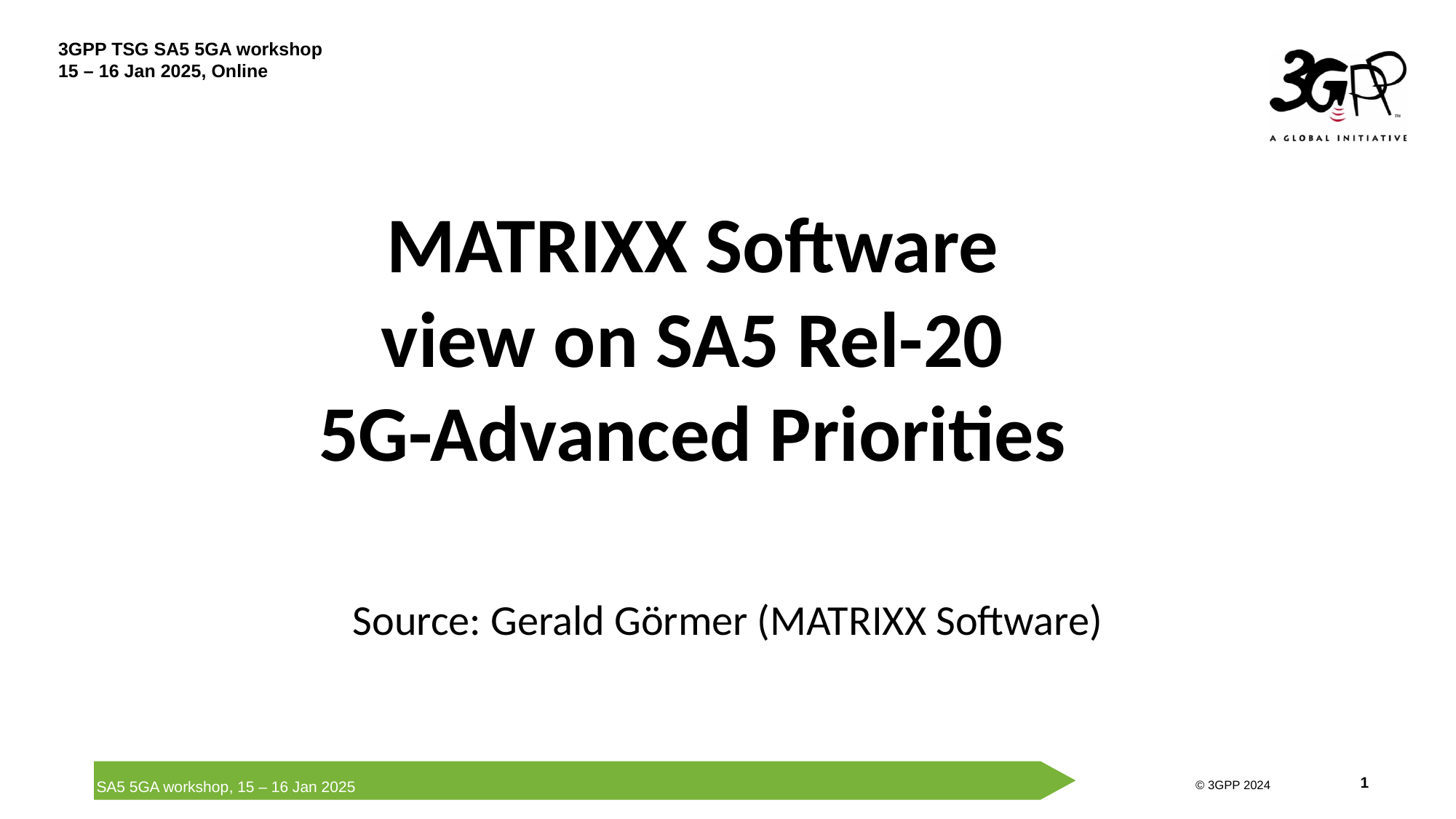

MATRIXX Software
 view on SA5 Rel-20
5G-Advanced Priorities
Source: Gerald Görmer (MATRIXX Software)